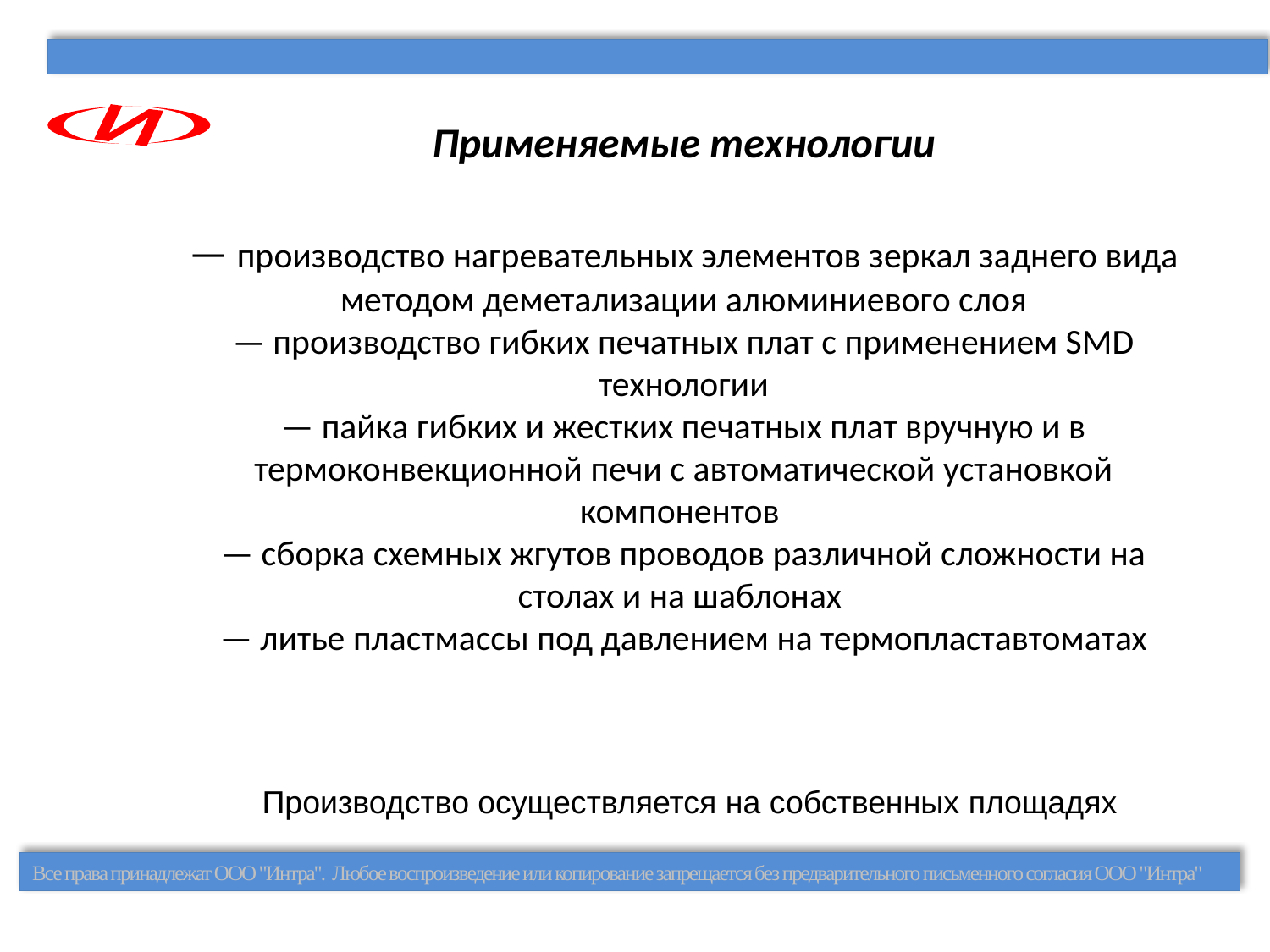

И
# Применяемые технологии — производство нагревательных элементов зеркал заднего вида методом деметализации алюминиевого слоя — производство гибких печатных плат с применением SMD технологии — пайка гибких и жестких печатных плат вручную и в термоконвекционной печи с автоматической установкой компонентов — сборка схемных жгутов проводов различной сложности на столах и на шаблонах — литье пластмассы под давлением на термопластавтоматах
Производство осуществляется на собственных площадях
Все права принадлежат ООО "Интра".  Любое воспроизведение или копирование запрещается без предварительного письменного согласия ООО "Интра"